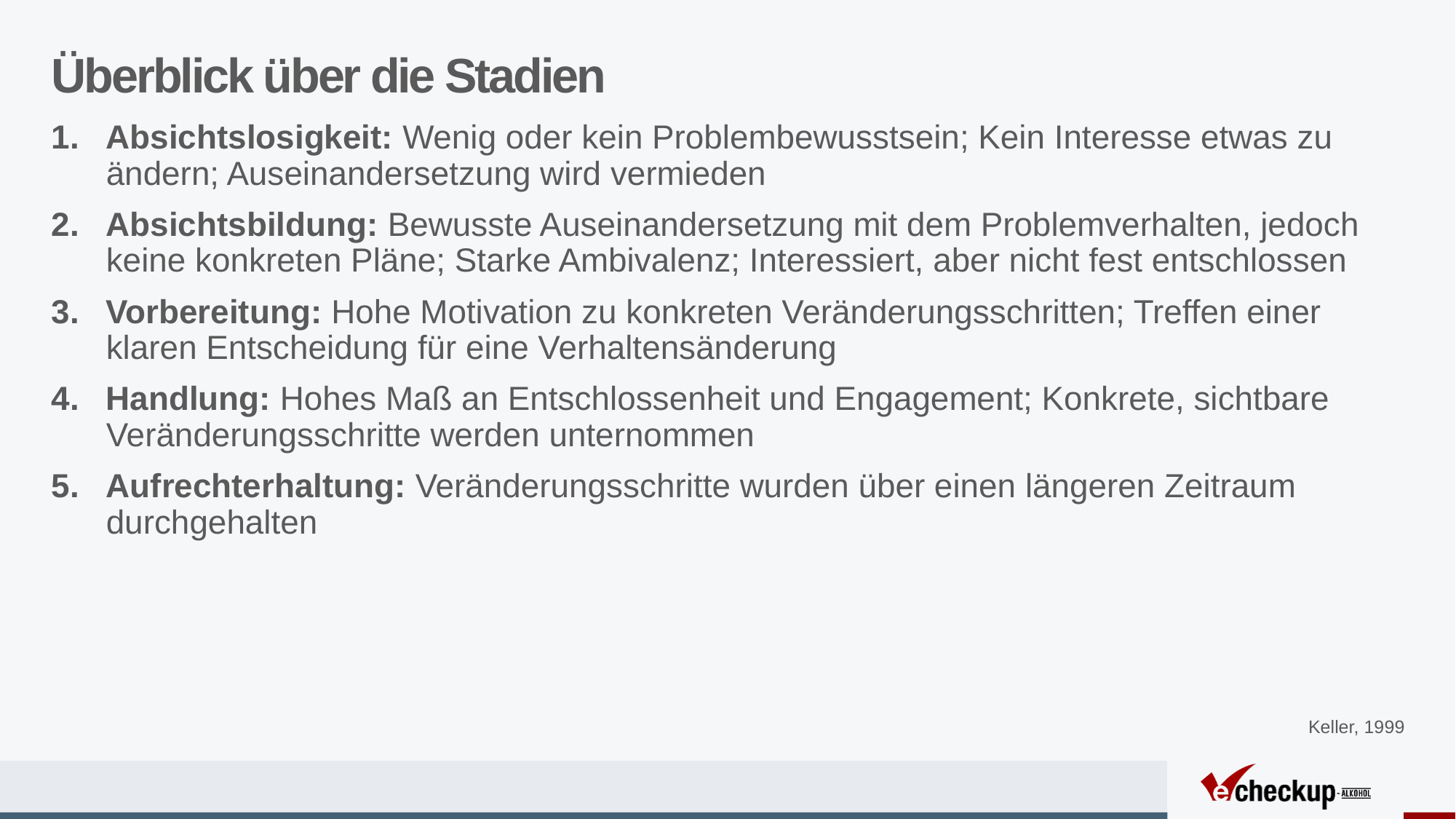

# Überblick über die Stadien
Absichtslosigkeit: Wenig oder kein Problembewusstsein; Kein Interesse etwas zu ändern; Auseinandersetzung wird vermieden
Absichtsbildung: Bewusste Auseinandersetzung mit dem Problemverhalten, jedoch keine konkreten Pläne; Starke Ambivalenz; Interessiert, aber nicht fest entschlossen
Vorbereitung: Hohe Motivation zu konkreten Veränderungsschritten; Treffen einer klaren Entscheidung für eine Verhaltensänderung
Handlung: Hohes Maß an Entschlossenheit und Engagement; Konkrete, sichtbare Veränderungsschritte werden unternommen
Aufrechterhaltung: Veränderungsschritte wurden über einen längeren Zeitraum durchgehalten

Keller, 1999